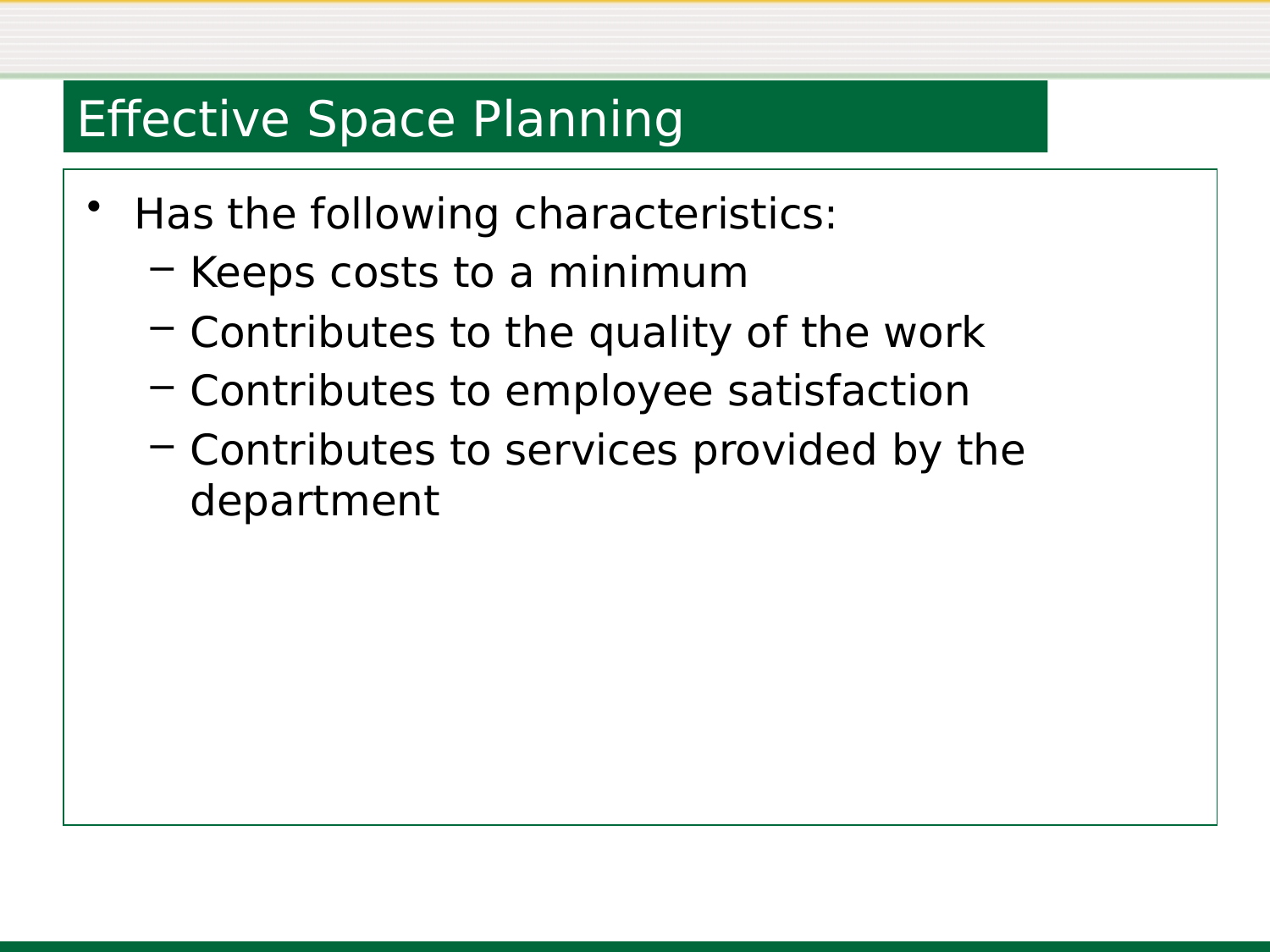

# Effective Space Planning
Has the following characteristics:
Keeps costs to a minimum
Contributes to the quality of the work
Contributes to employee satisfaction
Contributes to services provided by the department